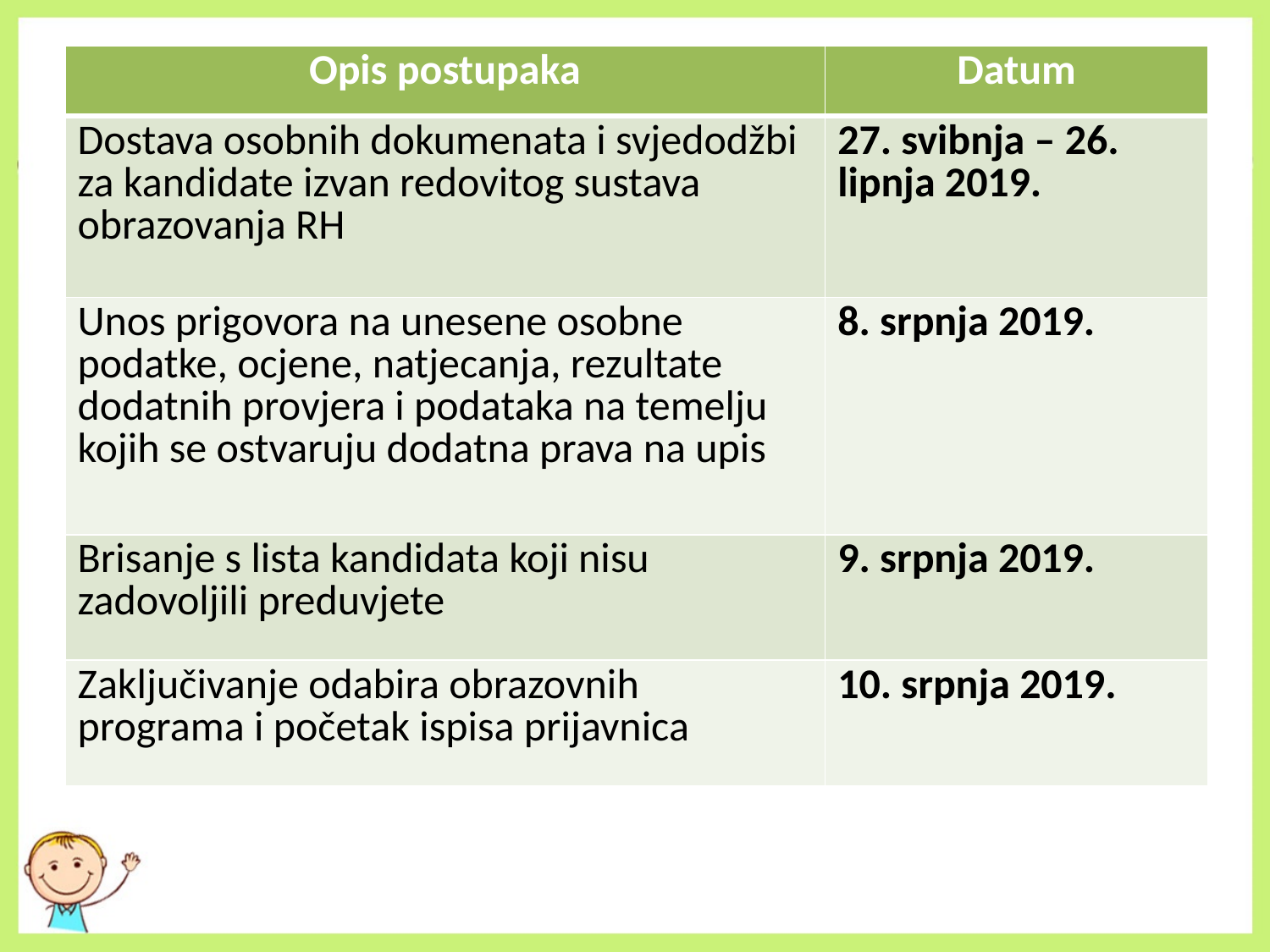

| Opis postupaka | Datum |
| --- | --- |
| Dostava osobnih dokumenata i svjedodžbi za kandidate izvan redovitog sustava obrazovanja RH | 27. svibnja – 26. lipnja 2019. |
| Unos prigovora na unesene osobne podatke, ocjene, natjecanja, rezultate dodatnih provjera i podataka na temelju kojih se ostvaruju dodatna prava na upis | 8. srpnja 2019. |
| Brisanje s lista kandidata koji nisu zadovoljili preduvjete | 9. srpnja 2019. |
| Zaključivanje odabira obrazovnih programa i početak ispisa prijavnica | 10. srpnja 2019. |